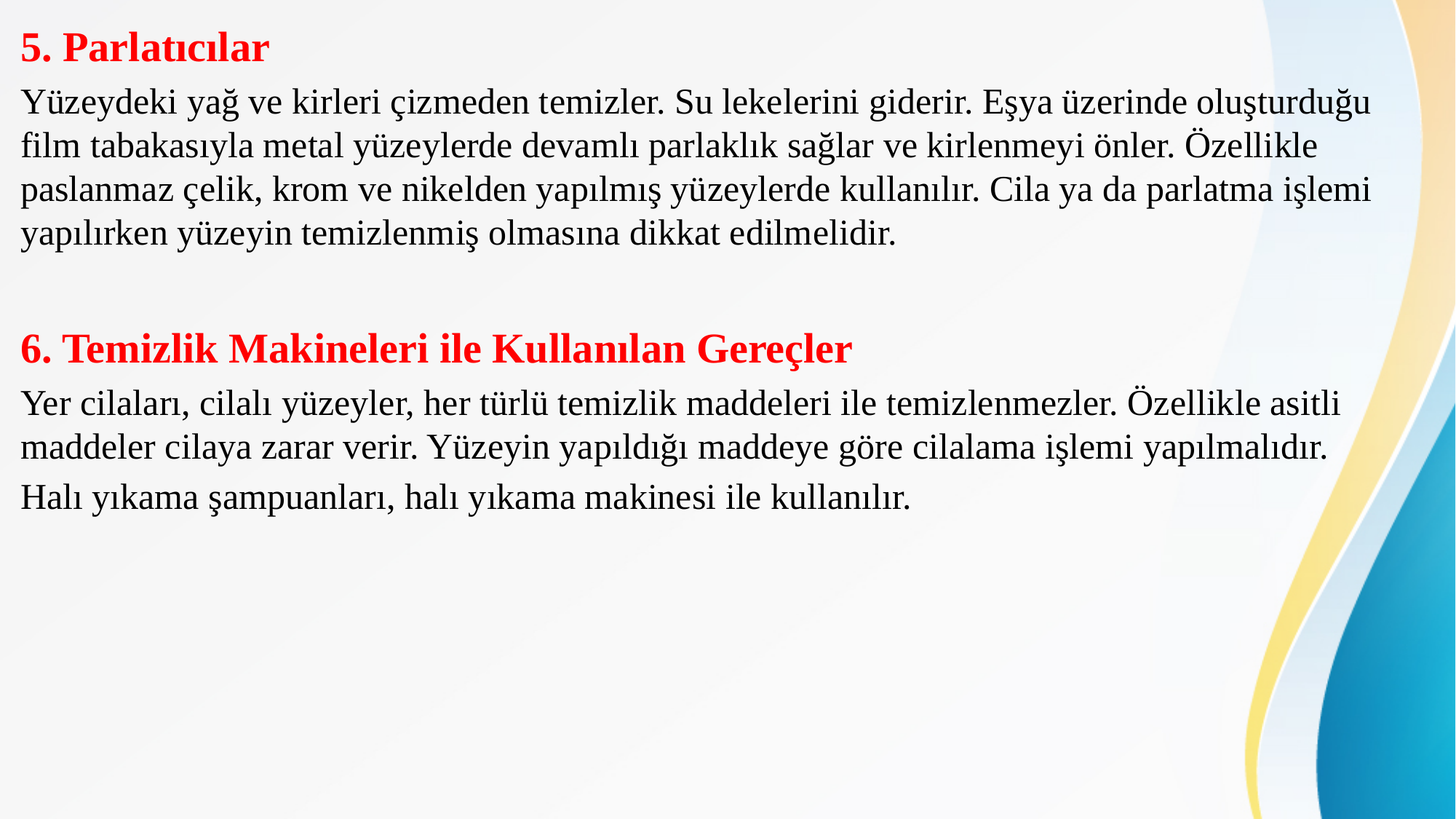

5. Parlatıcılar
Yüzeydeki yağ ve kirleri çizmeden temizler. Su lekelerini giderir. Eşya üzerinde oluşturduğu film tabakasıyla metal yüzeylerde devamlı parlaklık sağlar ve kirlenmeyi önler. Özellikle paslanmaz çelik, krom ve nikelden yapılmış yüzeylerde kullanılır. Cila ya da parlatma işlemi yapılırken yüzeyin temizlenmiş olmasına dikkat edilmelidir.

6. Temizlik Makineleri ile Kullanılan Gereçler
Yer cilaları, cilalı yüzeyler, her türlü temizlik maddeleri ile temizlenmezler. Özellikle asitli maddeler cilaya zarar verir. Yüzeyin yapıldığı maddeye göre cilalama işlemi yapılmalıdır.
Halı yıkama şampuanları, halı yıkama makinesi ile kullanılır.